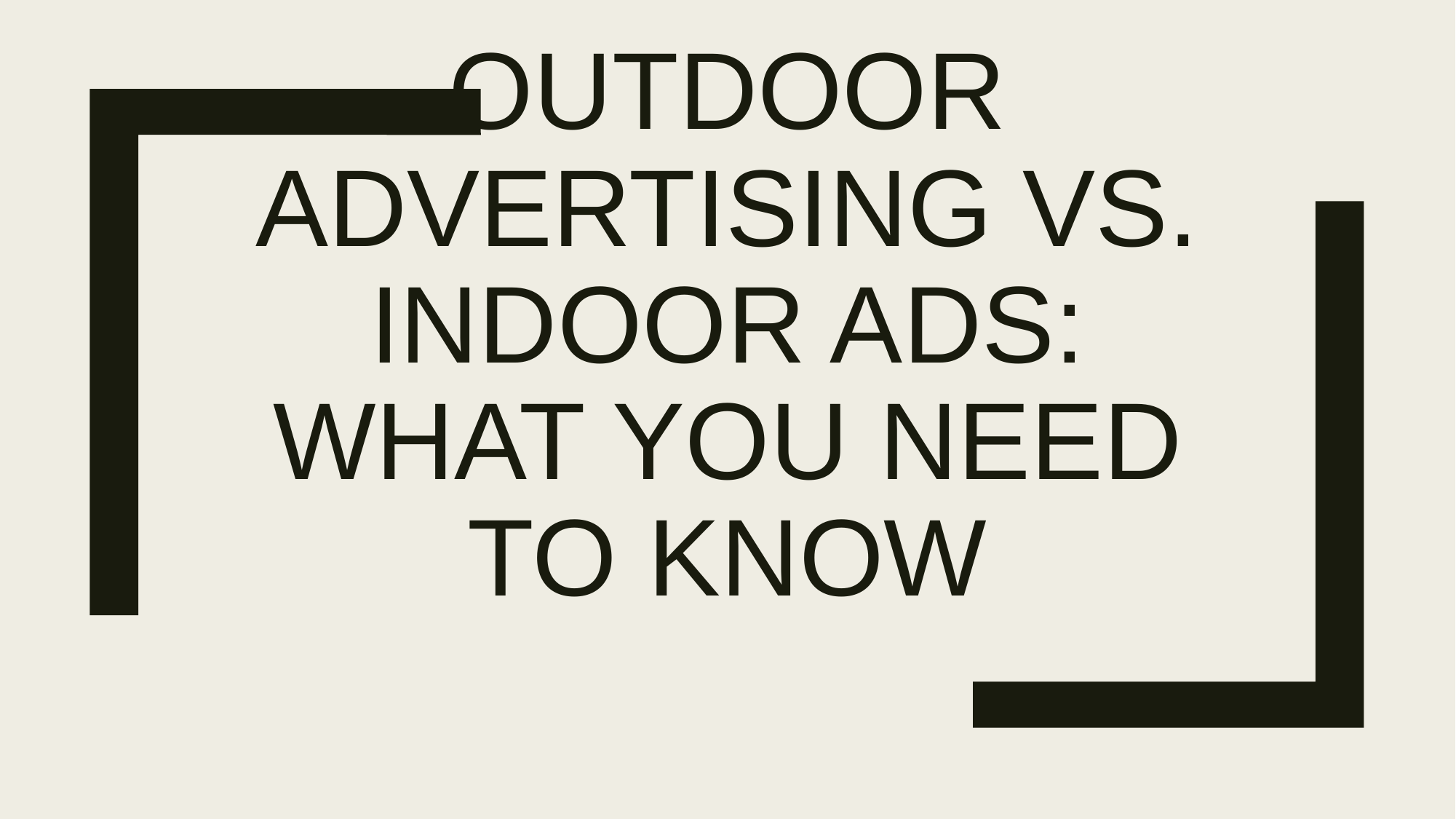

# Outdoor Advertising vs. Indoor Ads: What You Need to Know